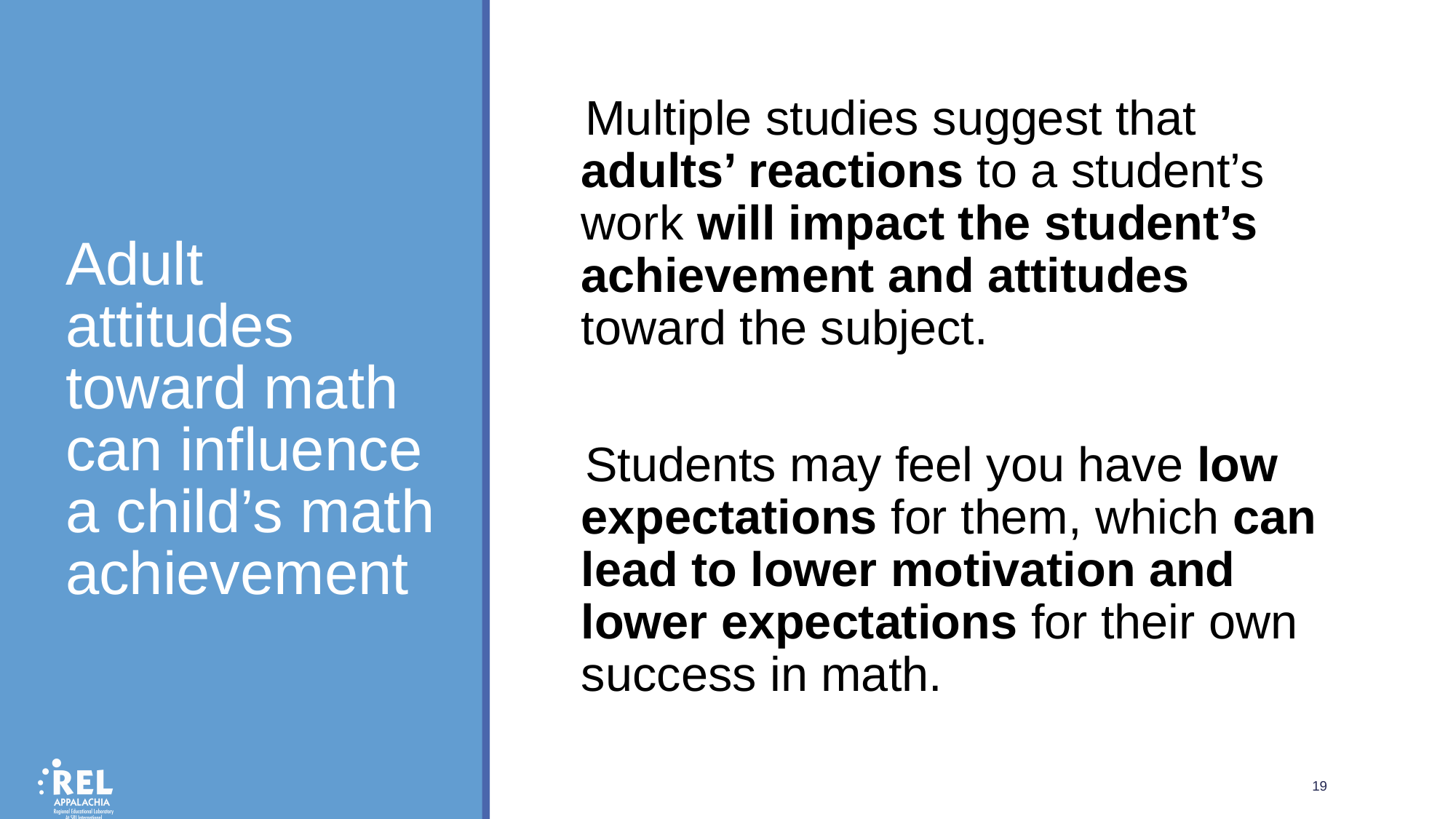

# Adult attitudes toward math can influence a child’s math achievement
Multiple studies suggest that adults’ reactions to a student’s work will impact the student’s achievement and attitudes toward the subject.

Students may feel you have low expectations for them, which can lead to lower motivation and lower expectations for their own success in math.
19